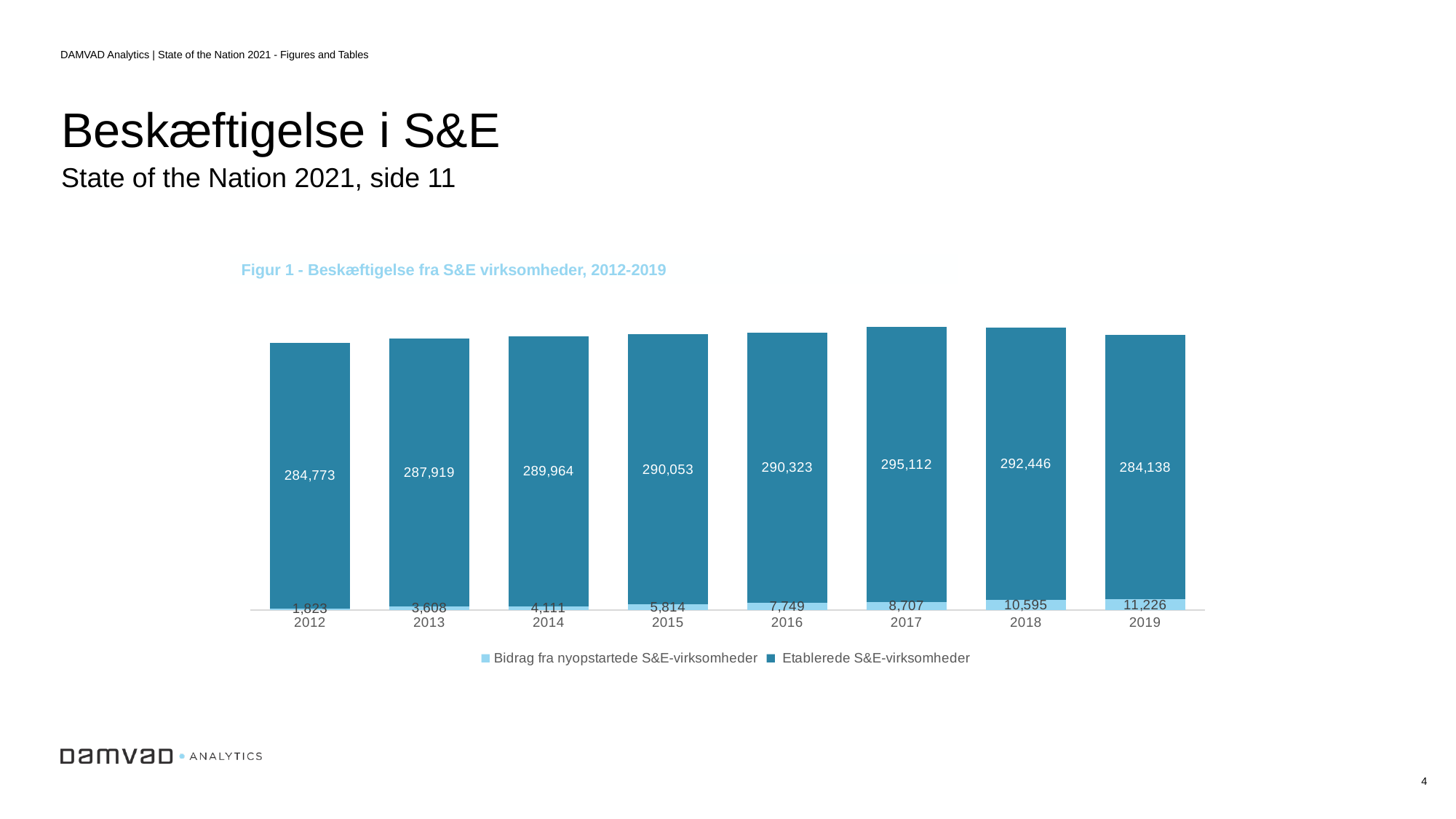

DAMVAD Analytics | State of the Nation 2021 - Figures and Tables
Beskæftigelse i S&E
State of the Nation 2021, side 11
Figur 1 - Beskæftigelse fra S&E virksomheder, 2012-2019

### Chart

| Category | Bidrag fra nyopstartede S&E-virksomheder |  Etablerede S&E-virksomheder  |
|---|---|---|
| 2012 | 1823.0 | 284773.0 |
| 2013 | 3608.0 | 287919.0 |
| 2014 | 4111.0 | 289964.0 |
| 2015 | 5814.0 | 290053.0 |
| 2016 | 7749.41 | 290322.86 |
| 2017 | 8706.85 | 295112.2 |
| 2018 | 10594.75 | 292446.46 |
| 2019 | 11225.76 | 284138.0 |
4